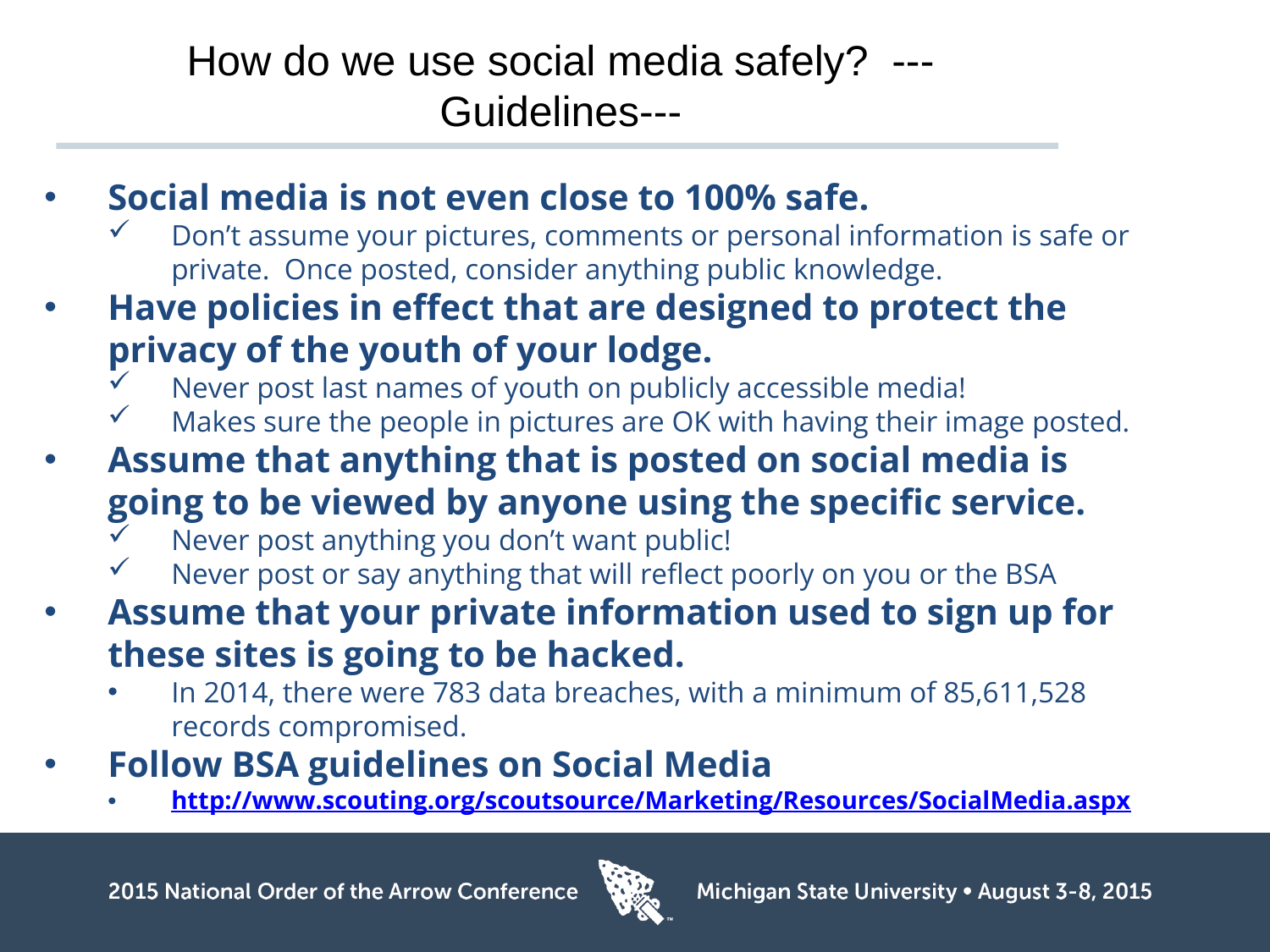

# How do we use social media safely?  --- Guidelines---
Social media is not even close to 100% safe.
Don’t assume your pictures, comments or personal information is safe or private.  Once posted, consider anything public knowledge.
Have policies in effect that are designed to protect the privacy of the youth of your lodge.
Never post last names of youth on publicly accessible media!
Makes sure the people in pictures are OK with having their image posted.
Assume that anything that is posted on social media is going to be viewed by anyone using the specific service.
Never post anything you don’t want public!
Never post or say anything that will reflect poorly on you or the BSA
Assume that your private information used to sign up for these sites is going to be hacked.
In 2014, there were 783 data breaches, with a minimum of 85,611,528 records compromised.
Follow BSA guidelines on Social Media
http://www.scouting.org/scoutsource/Marketing/Resources/SocialMedia.aspx